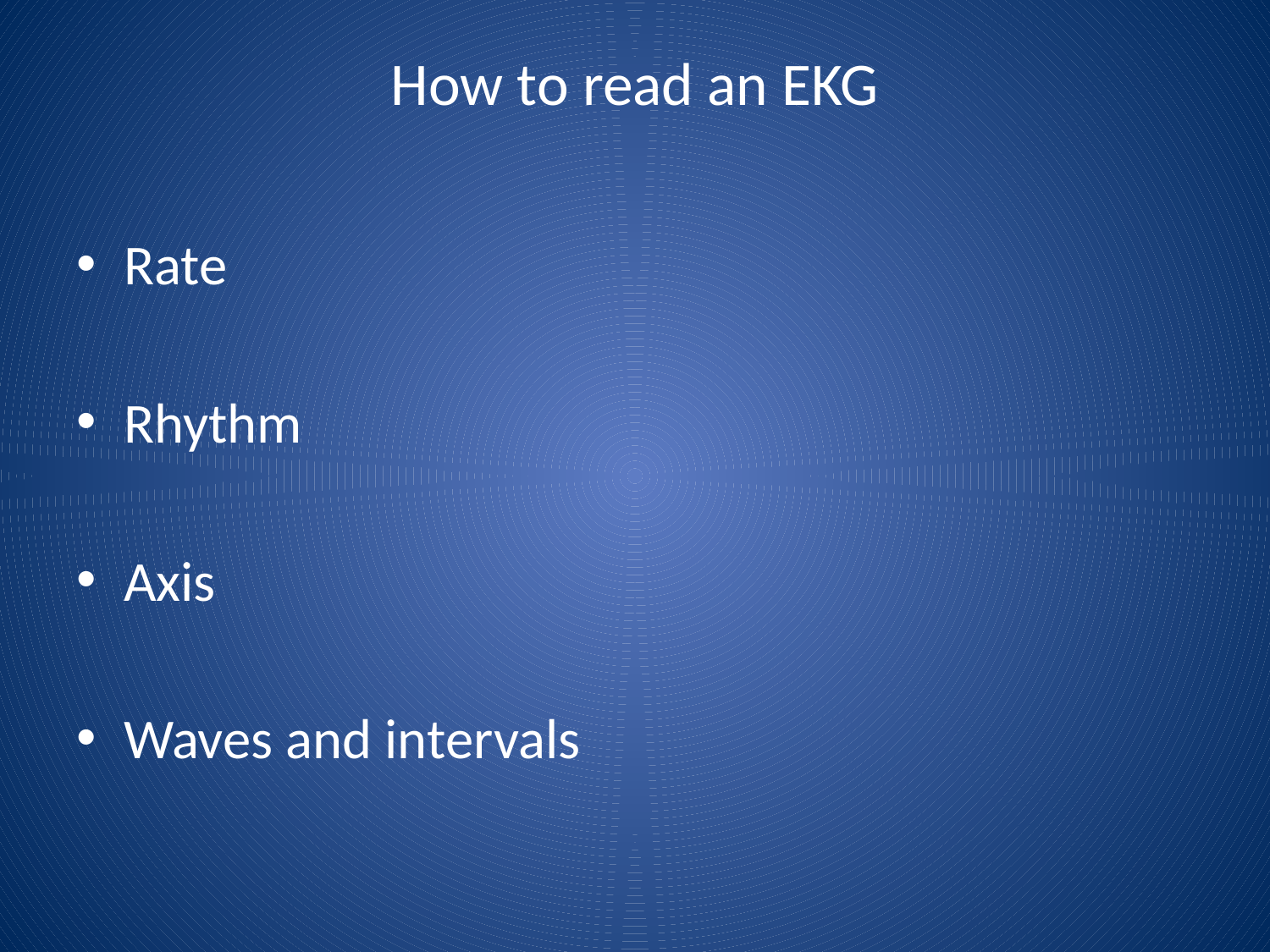

# How to read an EKG
Rate

Rhythm

Axis

Waves and intervals